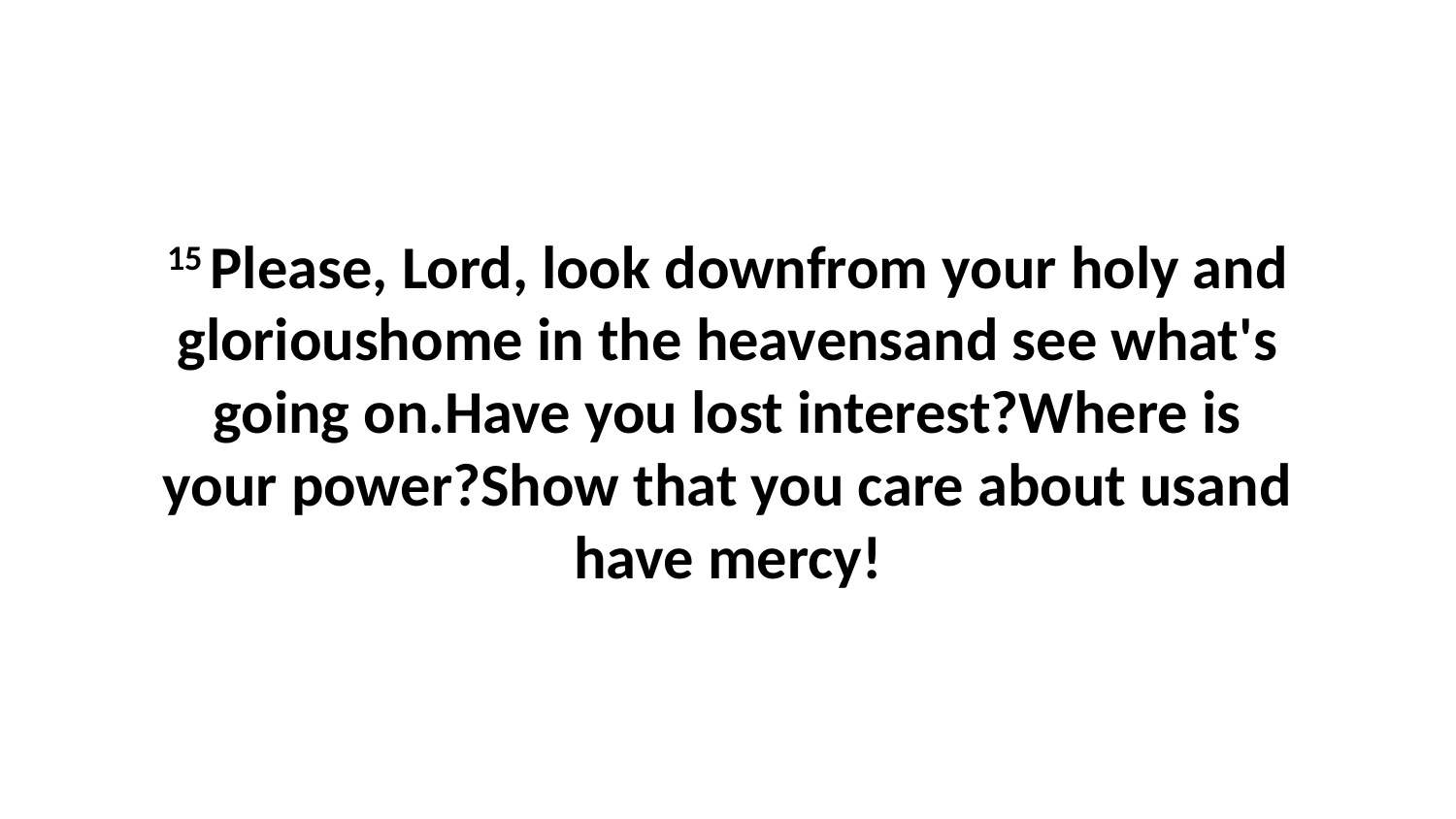

15 Please, Lord, look downfrom your holy and glorioushome in the heavensand see what's going on.Have you lost interest?Where is your power?Show that you care about usand have mercy!